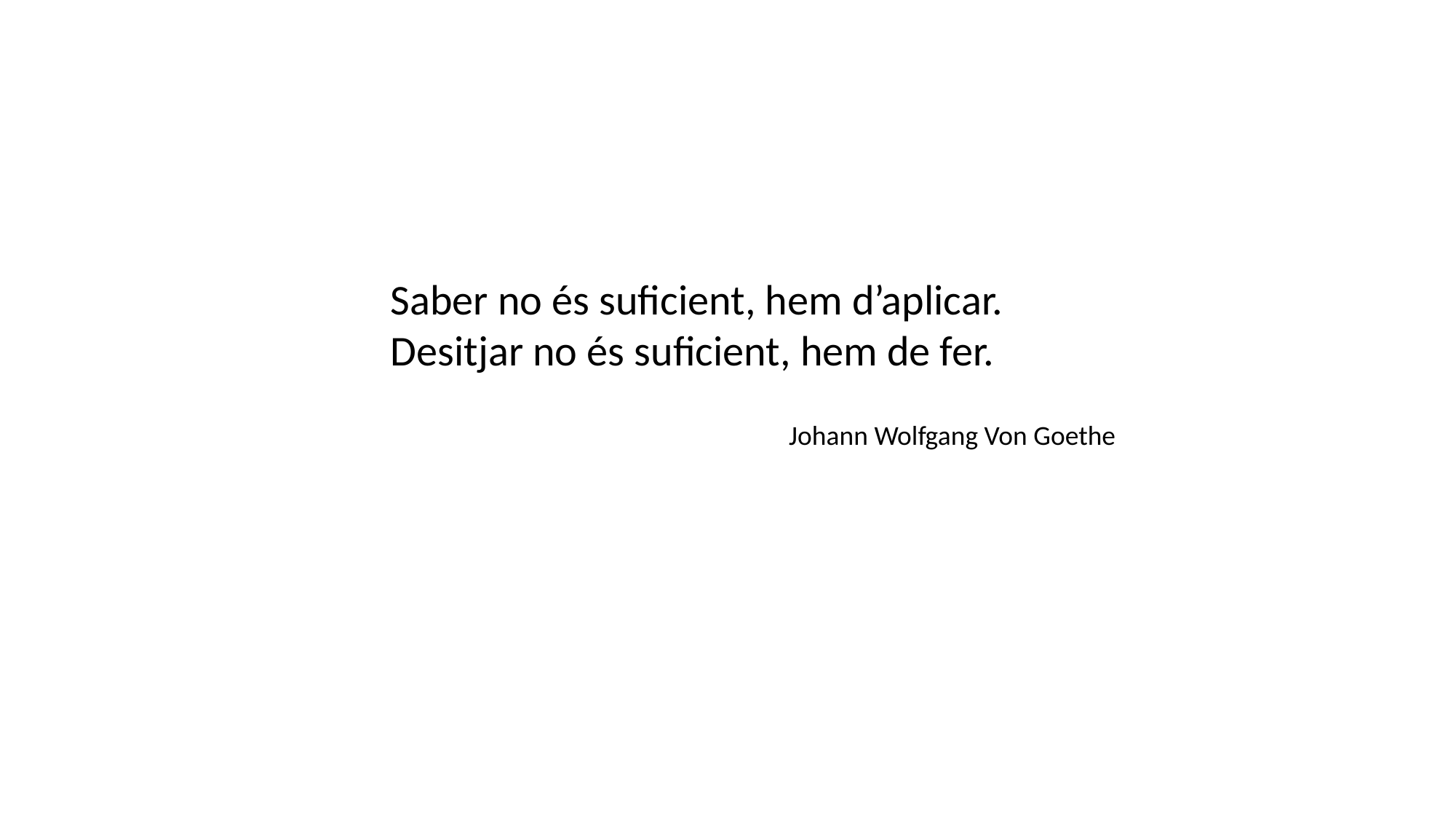

Saber no és suficient, hem d’aplicar. Desitjar no és suficient, hem de fer.

Johann Wolfgang Von Goethe